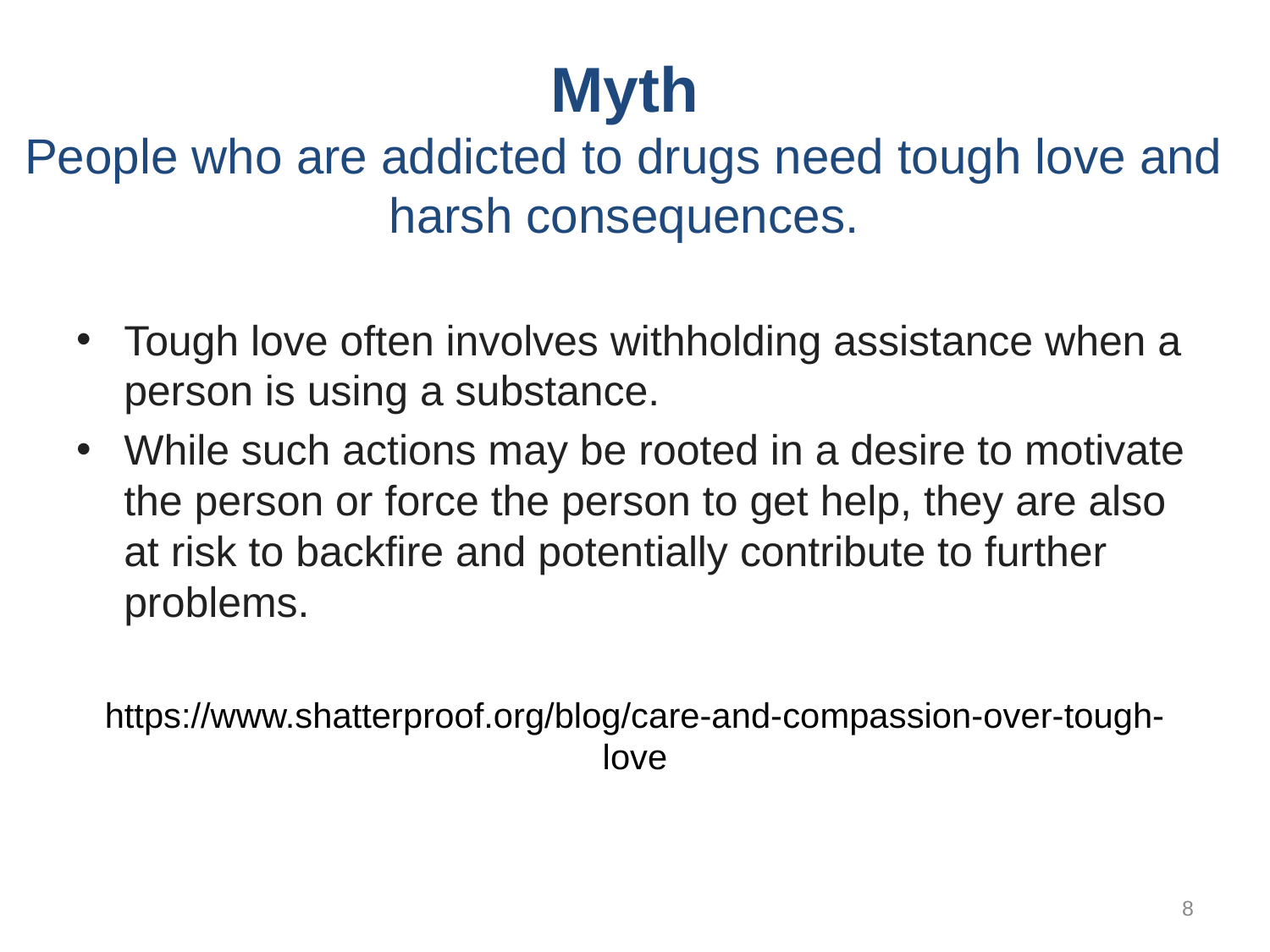

# Myth People who are addicted to drugs need tough love and harsh consequences.
Tough love often involves withholding assistance when a person is using a substance.
While such actions may be rooted in a desire to motivate the person or force the person to get help, they are also at risk to backfire and potentially contribute to further problems.

https://www.shatterproof.org/blog/care-and-compassion-over-tough-love
8